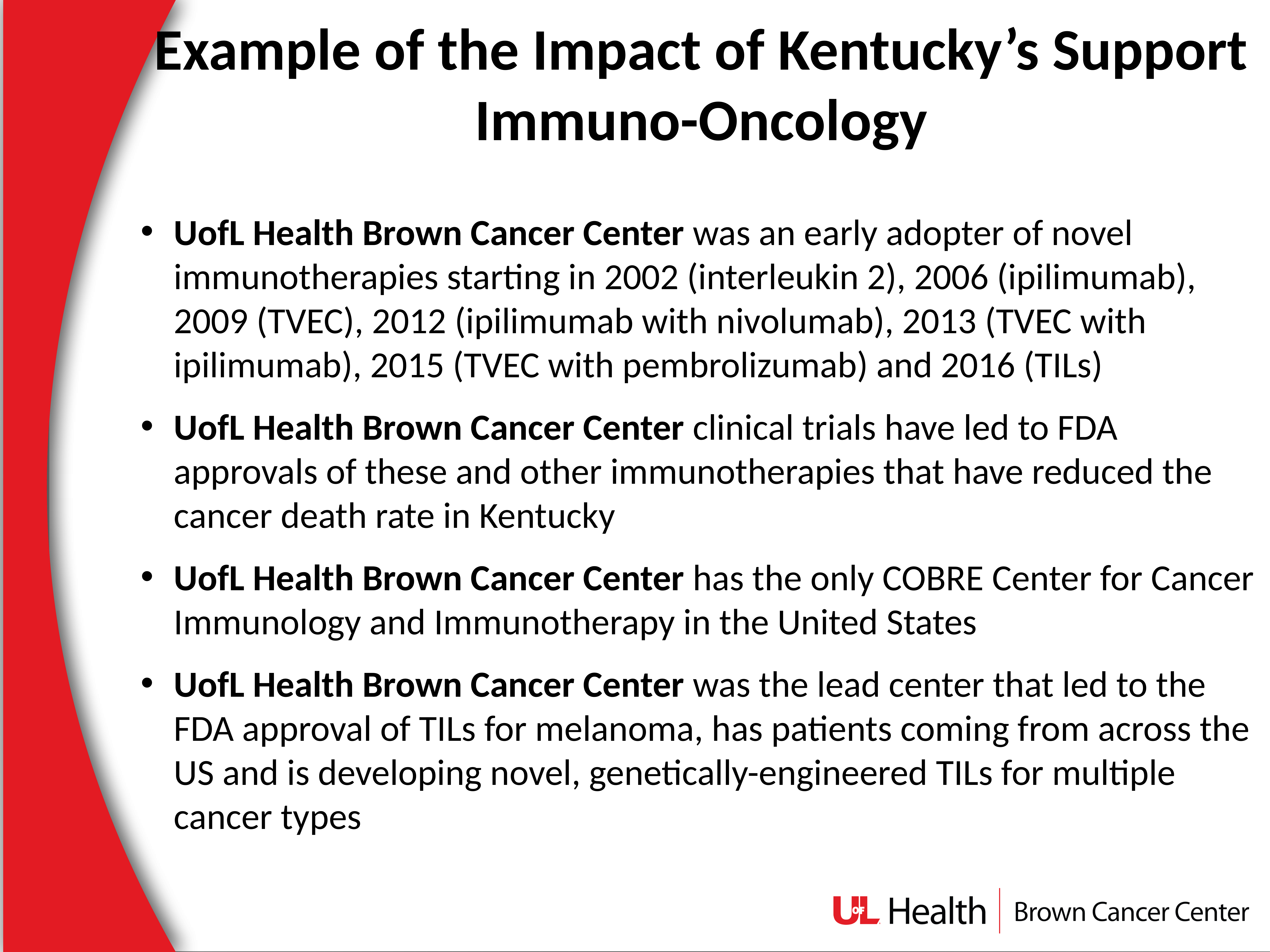

Example of the Impact of Kentucky’s Support
Immuno-Oncology

UofL Health Brown Cancer Center was an early adopter of novel immunotherapies starting in 2002 (interleukin 2), 2006 (ipilimumab), 2009 (TVEC), 2012 (ipilimumab with nivolumab), 2013 (TVEC with ipilimumab), 2015 (TVEC with pembrolizumab) and 2016 (TILs)
UofL Health Brown Cancer Center clinical trials have led to FDA approvals of these and other immunotherapies that have reduced the cancer death rate in Kentucky
UofL Health Brown Cancer Center has the only COBRE Center for Cancer Immunology and Immunotherapy in the United States
UofL Health Brown Cancer Center was the lead center that led to the FDA approval of TILs for melanoma, has patients coming from across the US and is developing novel, genetically-engineered TILs for multiple cancer types